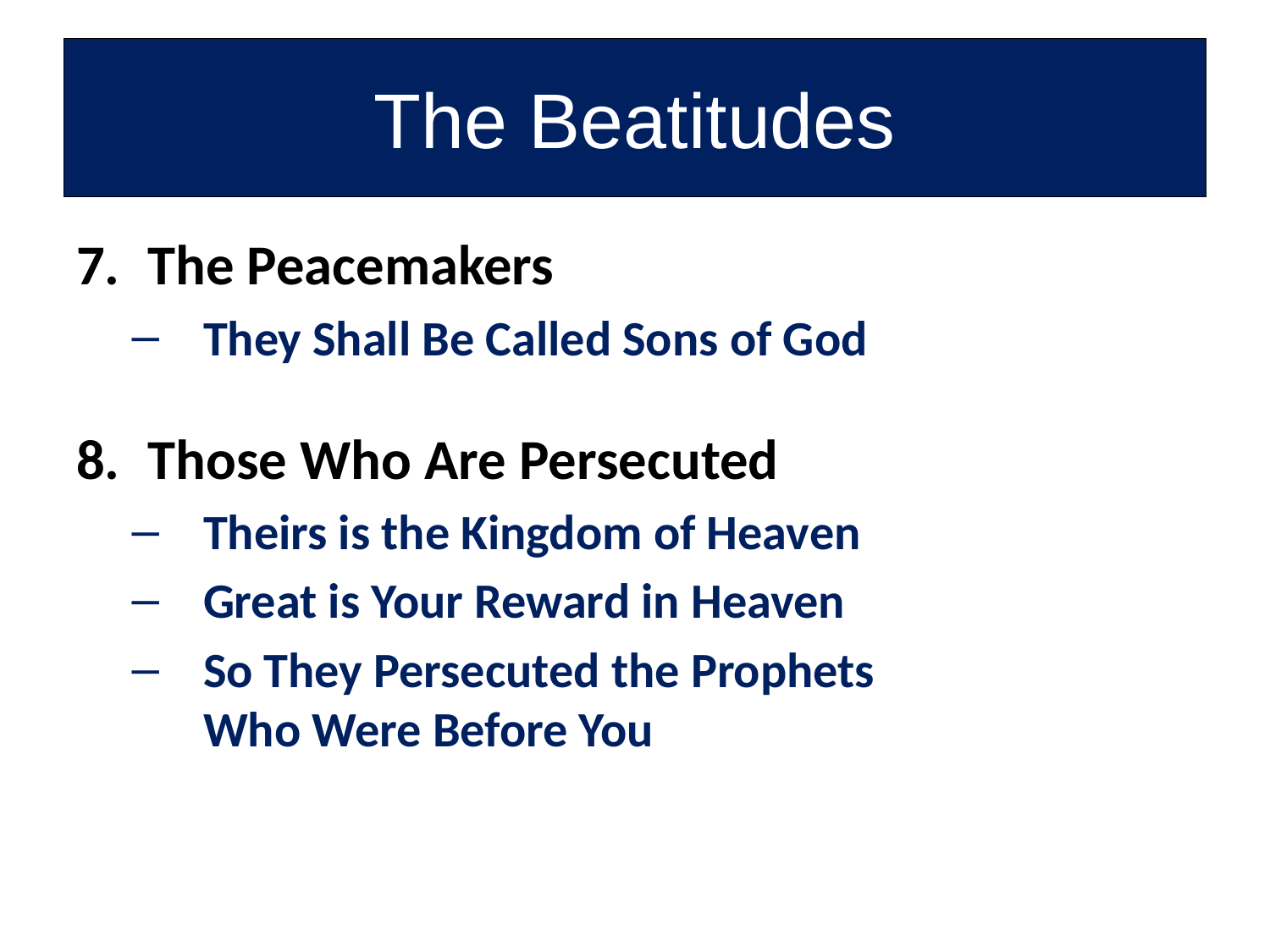

# The Beatitudes
The Peacemakers
They Shall Be Called Sons of God

Those Who Are Persecuted
Theirs is the Kingdom of Heaven
Great is Your Reward in Heaven
So They Persecuted the Prophets                    Who Were Before You